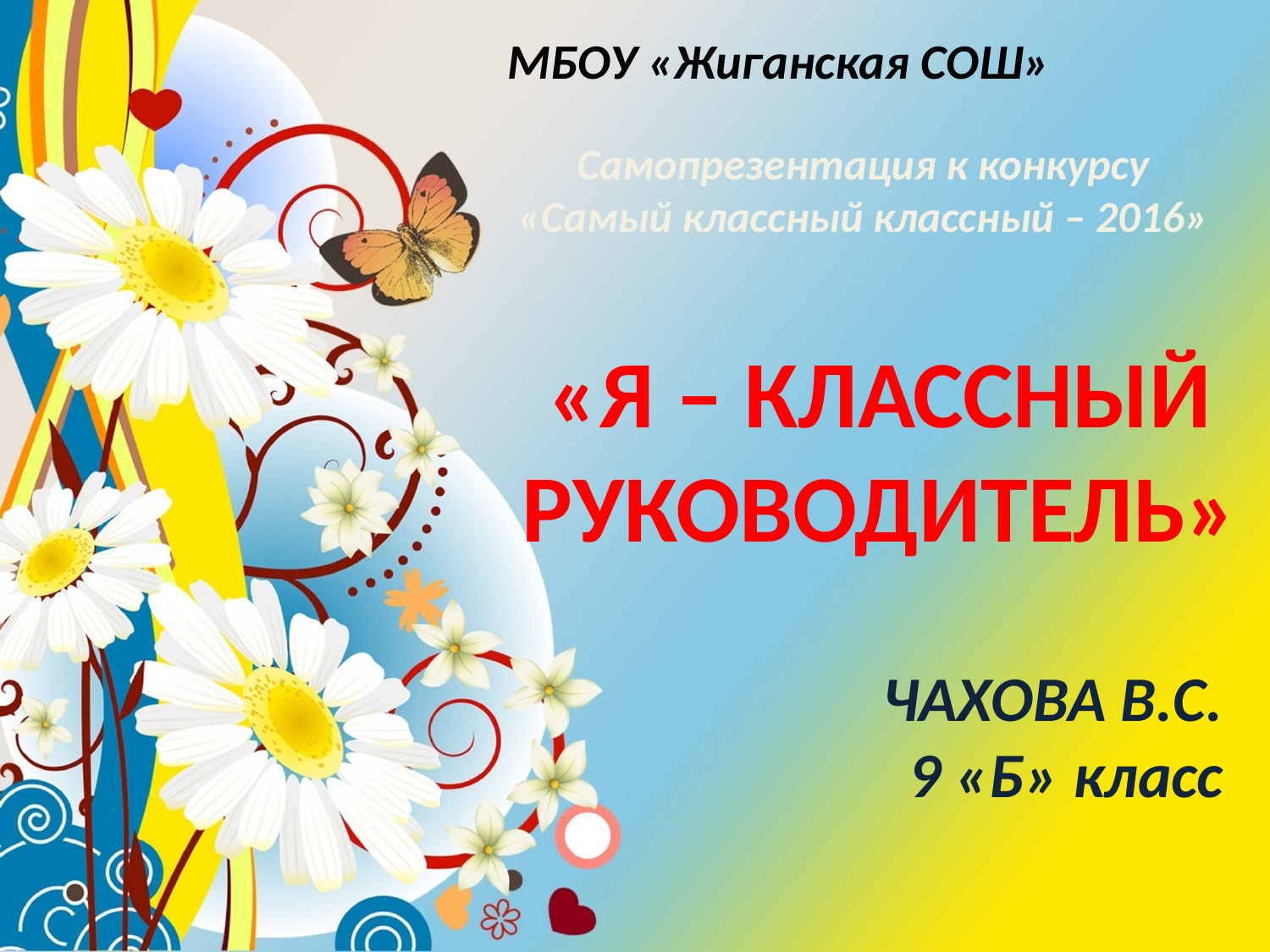

МБОУ «Жиганская СОШ»
Самопрезентация к конкурсу
«Самый классный классный – 2016»
«Я – КЛАССНЫЙ
РУКОВОДИТЕЛЬ»
# ЧАХОВА В.С. 9 «Б» класс